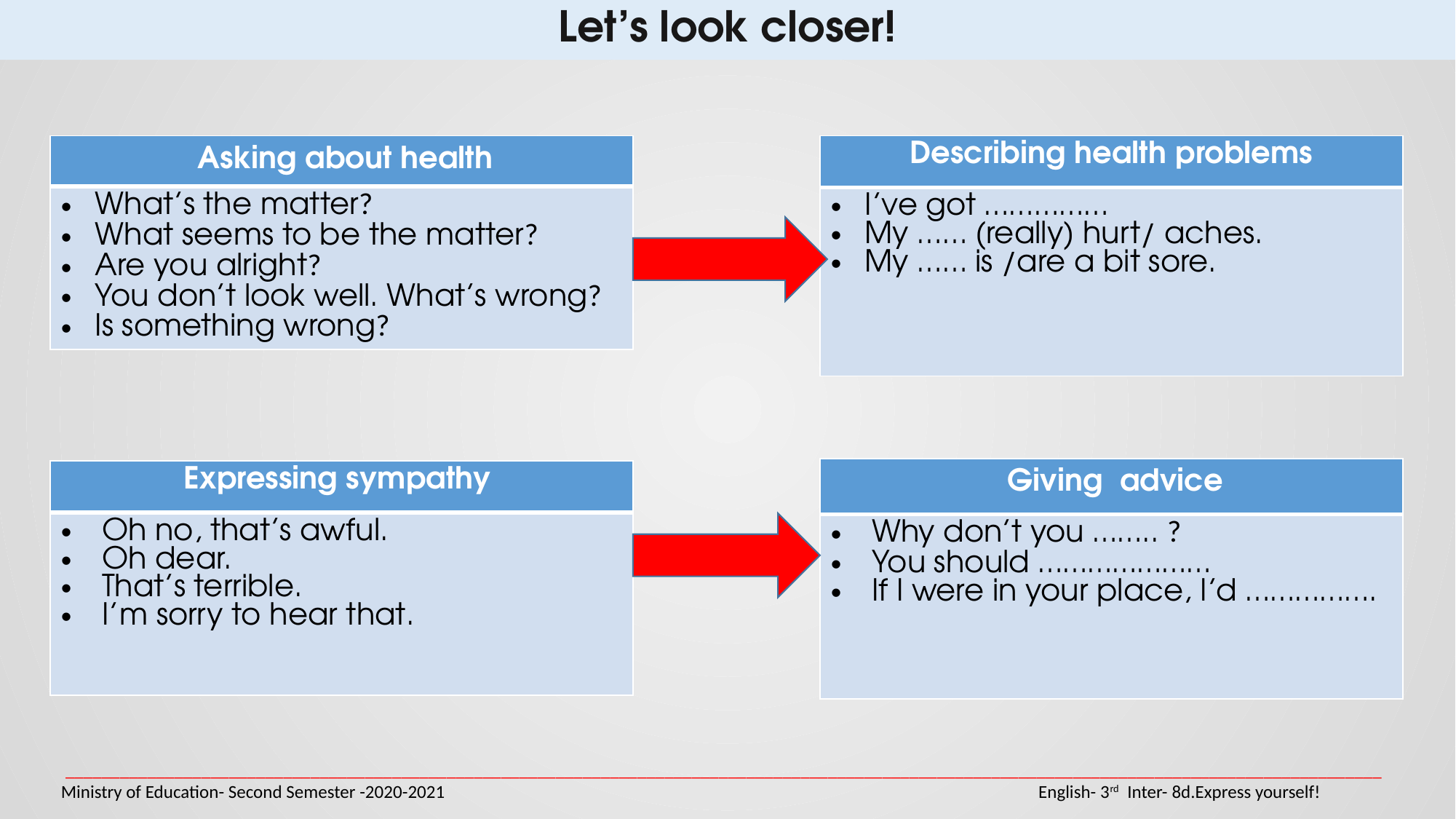

Let’s look closer!
| Asking about health |
| --- |
| What’s the matter? What seems to be the matter? Are you alright? You don’t look well. What’s wrong? Is something wrong? |
| Describing health problems |
| --- |
| I’ve got …………… My …… (really) hurt/ aches. My …… is /are a bit sore. |

| Giving advice |
| --- |
| Why don’t you …….. ? You should ………………… If I were in your place, I’d ……………. |
| Expressing sympathy |
| --- |
| Oh no, that’s awful. Oh dear. That’s terrible. I’m sorry to hear that. |

_________________________________________________________________________________________________________________________________________________
Ministry of Education- Second Semester -2020-2021                                    				                         English- 3rd  Inter- 8d.Express yourself!